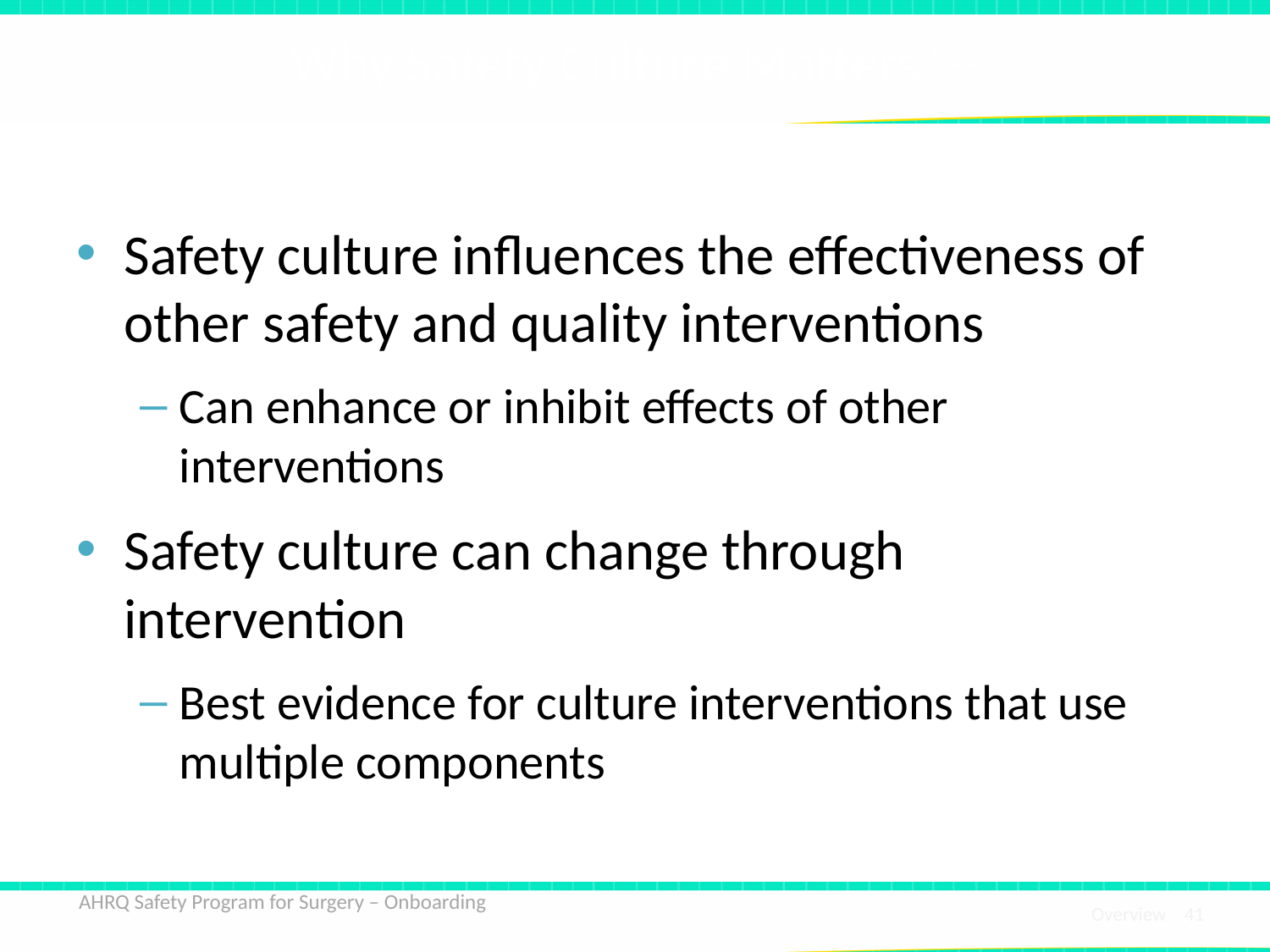

# Why Safety Culture Matters9-12
Safety culture influences the effectiveness of other safety and quality interventions
Can enhance or inhibit effects of other interventions
Safety culture can change through intervention
Best evidence for culture interventions that use multiple components